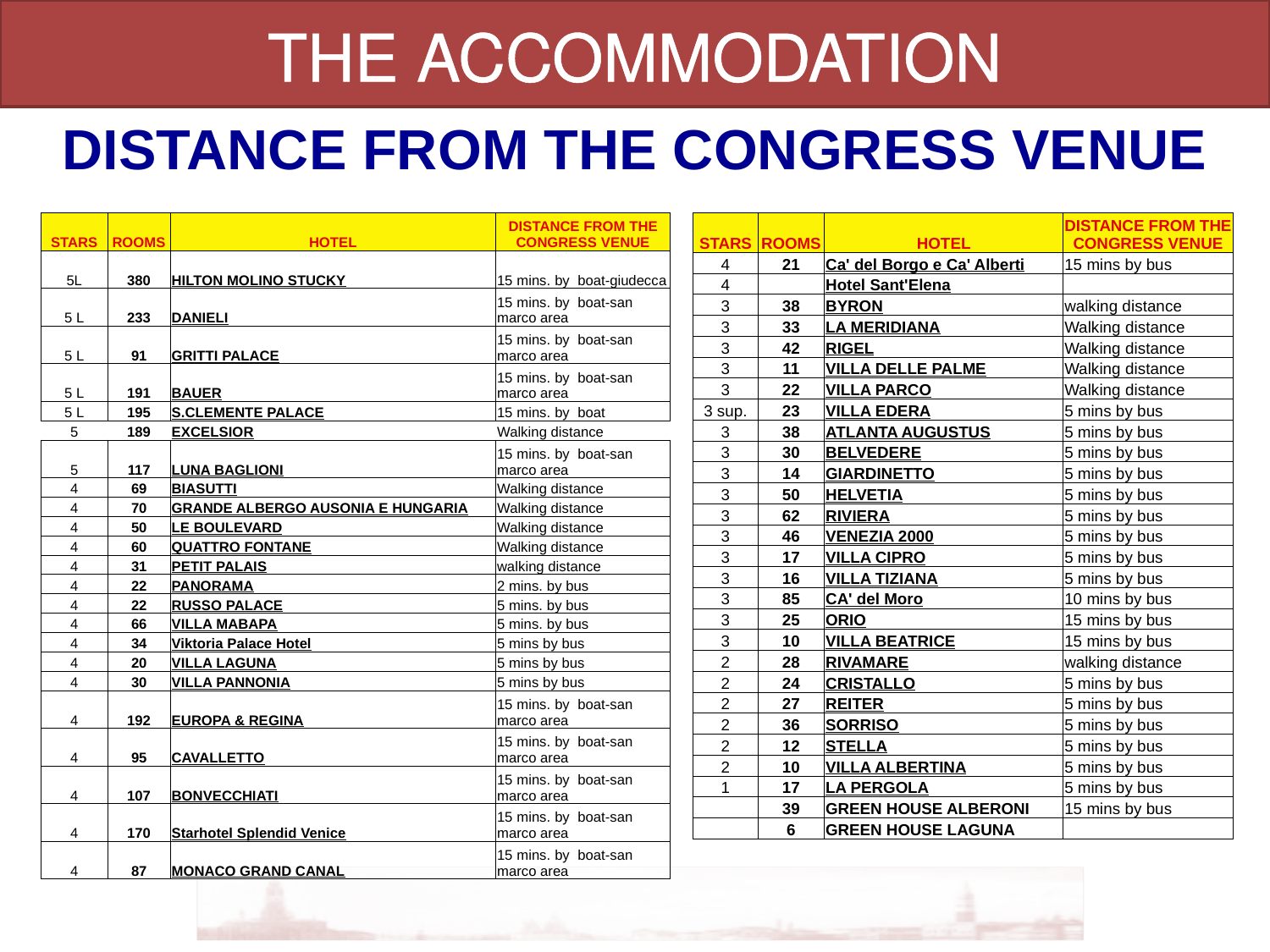

THE ACCOMMODATION
DISTANCE FROM THE CONGRESS VENUE
| STARS | ROOMS | HOTEL | DISTANCE FROM THE CONGRESS VENUE |
| --- | --- | --- | --- |
| 5L | 380 | HILTON MOLINO STUCKY | 15 mins. by boat-giudecca |
| 5 L | 233 | DANIELI | 15 mins. by boat-san marco area |
| 5 L | 91 | GRITTI PALACE | 15 mins. by boat-san marco area |
| 5 L | 191 | BAUER | 15 mins. by boat-san marco area |
| 5 L | 195 | S.CLEMENTE PALACE | 15 mins. by boat |
| 5 | 189 | EXCELSIOR | Walking distance |
| 5 | 117 | LUNA BAGLIONI | 15 mins. by boat-san marco area |
| 4 | 69 | BIASUTTI | Walking distance |
| 4 | 70 | GRANDE ALBERGO AUSONIA E HUNGARIA | Walking distance |
| 4 | 50 | LE BOULEVARD | Walking distance |
| 4 | 60 | QUATTRO FONTANE | Walking distance |
| 4 | 31 | PETIT PALAIS | walking distance |
| 4 | 22 | PANORAMA | 2 mins. by bus |
| 4 | 22 | RUSSO PALACE | 5 mins. by bus |
| 4 | 66 | VILLA MABAPA | 5 mins. by bus |
| 4 | 34 | Viktoria Palace Hotel | 5 mins by bus |
| 4 | 20 | VILLA LAGUNA | 5 mins by bus |
| 4 | 30 | VILLA PANNONIA | 5 mins by bus |
| 4 | 192 | EUROPA & REGINA | 15 mins. by boat-san marco area |
| 4 | 95 | CAVALLETTO | 15 mins. by boat-san marco area |
| 4 | 107 | BONVECCHIATI | 15 mins. by boat-san marco area |
| 4 | 170 | Starhotel Splendid Venice | 15 mins. by boat-san marco area |
| 4 | 87 | MONACO GRAND CANAL | 15 mins. by boat-san marco area |
| STARS | ROOMS | HOTEL | DISTANCE FROM THE CONGRESS VENUE |
| --- | --- | --- | --- |
| 4 | 21 | Ca' del Borgo e Ca' Alberti | 15 mins by bus |
| 4 |  | Hotel Sant'Elena |  |
| 3 | 38 | BYRON | walking distance |
| 3 | 33 | LA MERIDIANA | Walking distance |
| 3 | 42 | RIGEL | Walking distance |
| 3 | 11 | VILLA DELLE PALME | Walking distance |
| 3 | 22 | VILLA PARCO | Walking distance |
| 3 sup. | 23 | VILLA EDERA | 5 mins by bus |
| 3 | 38 | ATLANTA AUGUSTUS | 5 mins by bus |
| 3 | 30 | BELVEDERE | 5 mins by bus |
| 3 | 14 | GIARDINETTO | 5 mins by bus |
| 3 | 50 | HELVETIA | 5 mins by bus |
| 3 | 62 | RIVIERA | 5 mins by bus |
| 3 | 46 | VENEZIA 2000 | 5 mins by bus |
| 3 | 17 | VILLA CIPRO | 5 mins by bus |
| 3 | 16 | VILLA TIZIANA | 5 mins by bus |
| 3 | 85 | CA' del Moro | 10 mins by bus |
| 3 | 25 | ORIO | 15 mins by bus |
| 3 | 10 | VILLA BEATRICE | 15 mins by bus |
| 2 | 28 | RIVAMARE | walking distance |
| 2 | 24 | CRISTALLO | 5 mins by bus |
| 2 | 27 | REITER | 5 mins by bus |
| 2 | 36 | SORRISO | 5 mins by bus |
| 2 | 12 | STELLA | 5 mins by bus |
| 2 | 10 | VILLA ALBERTINA | 5 mins by bus |
| 1 | 17 | LA PERGOLA | 5 mins by bus |
|  | 39 | GREEN HOUSE ALBERONI | 15 mins by bus |
|  | 6 | GREEN HOUSE LAGUNA |  |